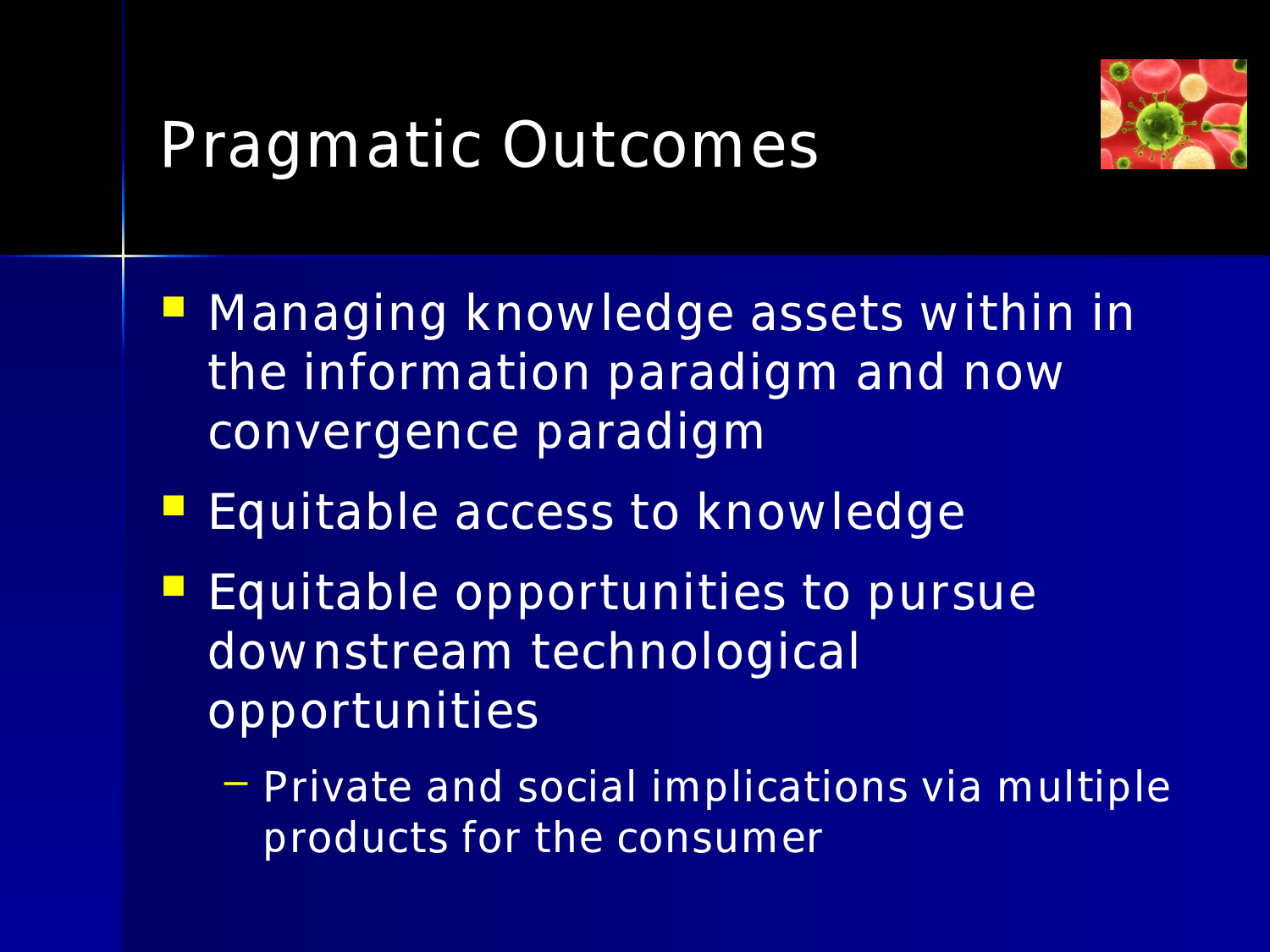

# Pragmatic Outcomes
Managing knowledge assets within in the information paradigm and now convergence paradigm
Equitable access to knowledge
Equitable opportunities to pursue downstream technological opportunities
Private and social implications via multiple products for the consumer